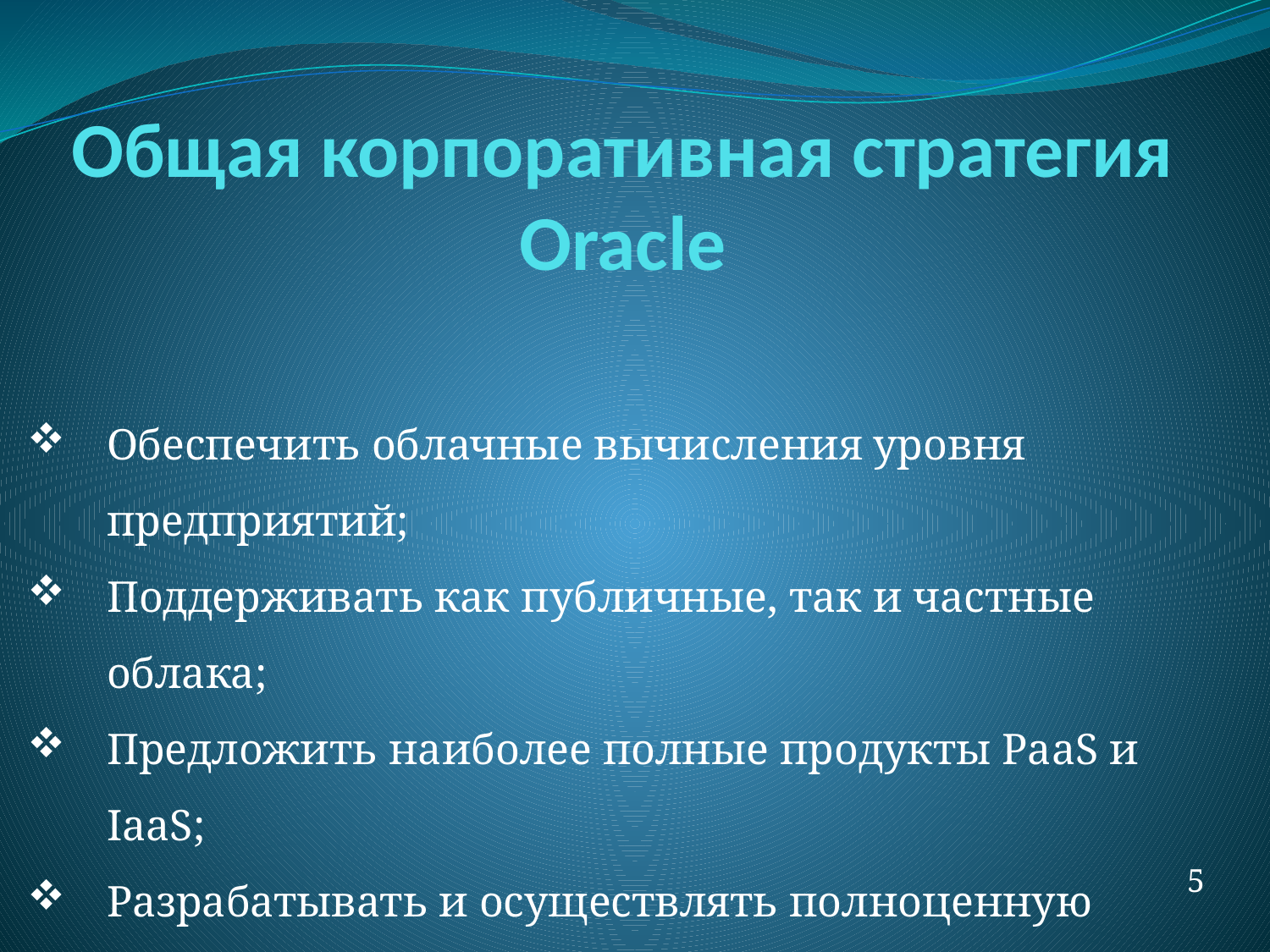

# Общая корпоративная стратегия Oracle
Обеспечить облачные вычисления уровня предприятий;
Поддерживать как публичные, так и частные облака;
Предложить наиболее полные продукты PaaS и IaaS;
Разрабатывать и осуществлять полноценную модель SaaS.
5